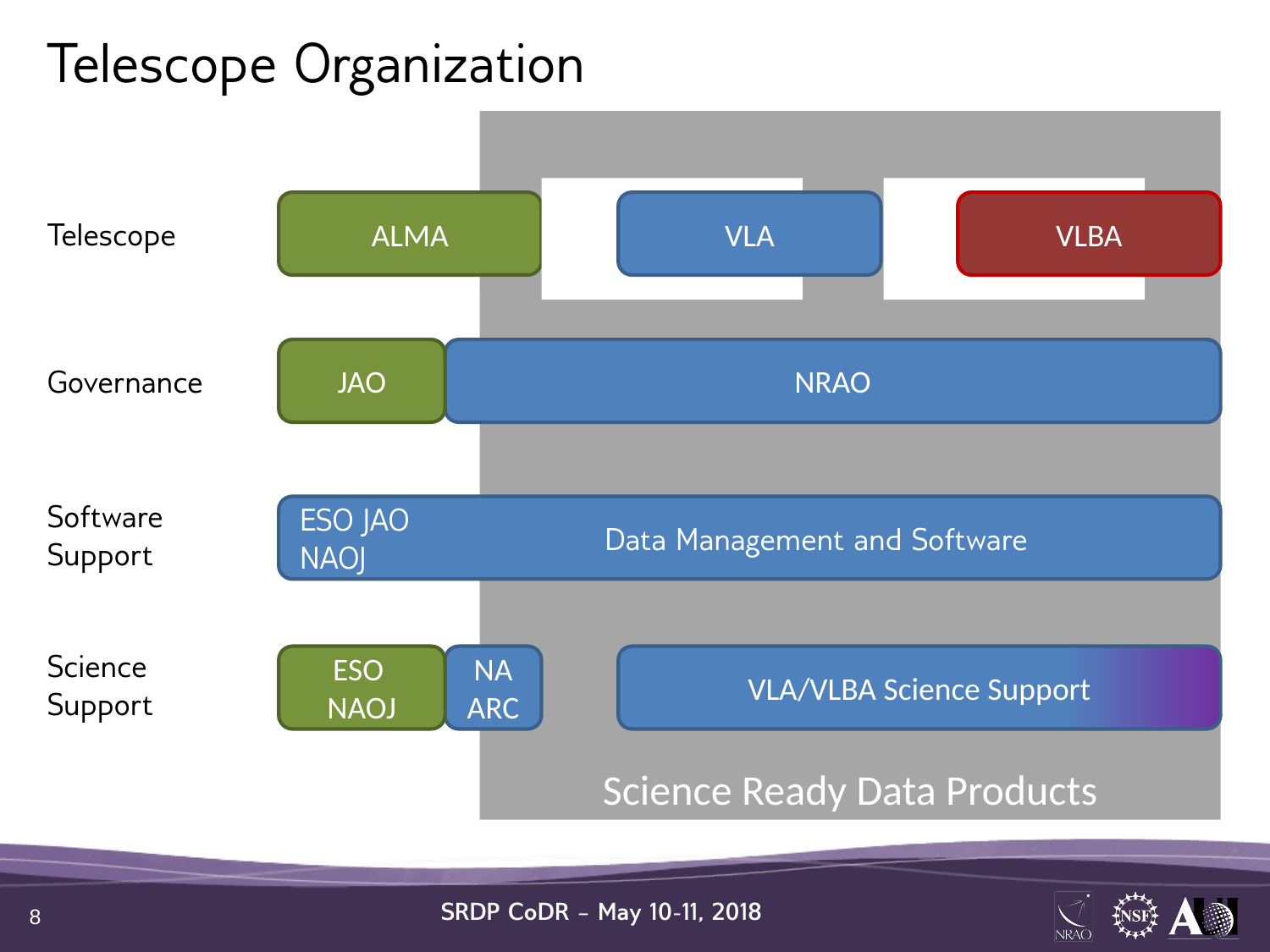

Telescope Organization
Science Ready Data Products

ALMA
VLA
VLBA
Telescope
JAO
NRAO
Governance
Software Support
ESO JAO NAOJ

Data Management and Software
Science
Support
ESO
NAOJ
NA ARC
VLA/VLBA Science Support